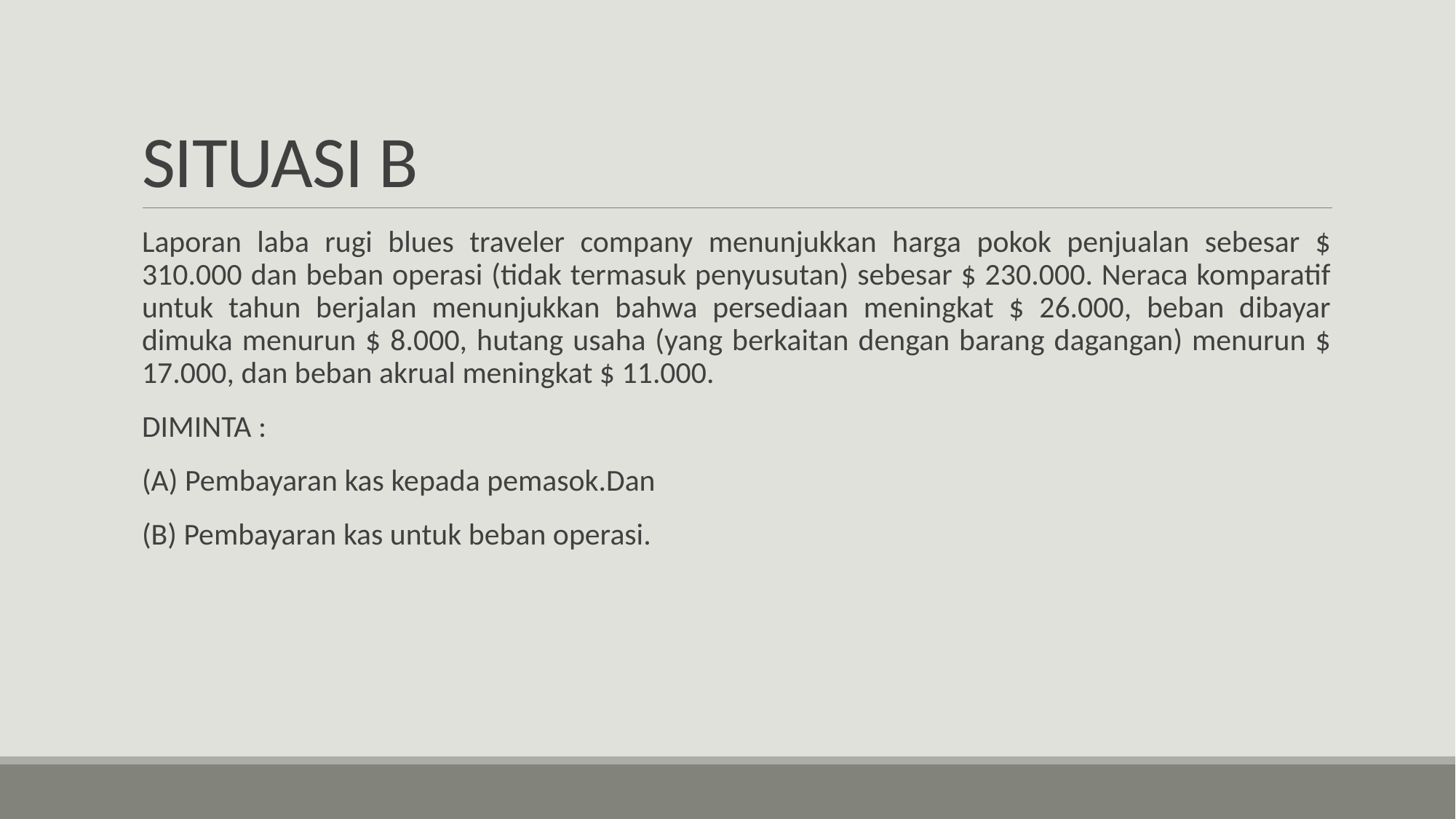

# SITUASI B
Laporan laba rugi blues traveler company menunjukkan harga pokok penjualan sebesar $ 310.000 dan beban operasi (tidak termasuk penyusutan) sebesar $ 230.000. Neraca komparatif untuk tahun berjalan menunjukkan bahwa persediaan meningkat $ 26.000, beban dibayar dimuka menurun $ 8.000, hutang usaha (yang berkaitan dengan barang dagangan) menurun $ 17.000, dan beban akrual meningkat $ 11.000.
DIMINTA :
(A) Pembayaran kas kepada pemasok.Dan
(B) Pembayaran kas untuk beban operasi.